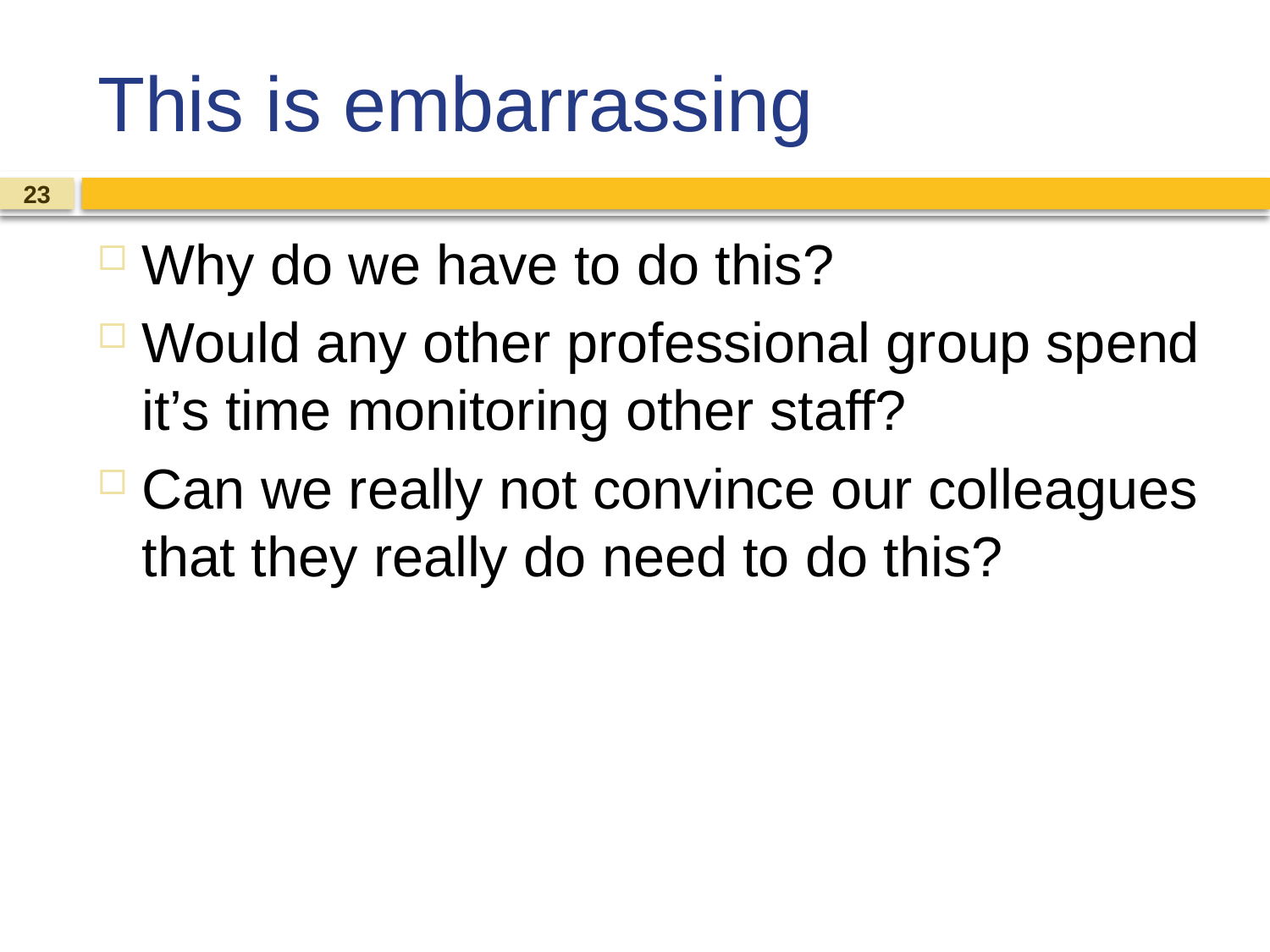

# This is embarrassing
23
Why do we have to do this?
Would any other professional group spend it’s time monitoring other staff?
Can we really not convince our colleagues that they really do need to do this?